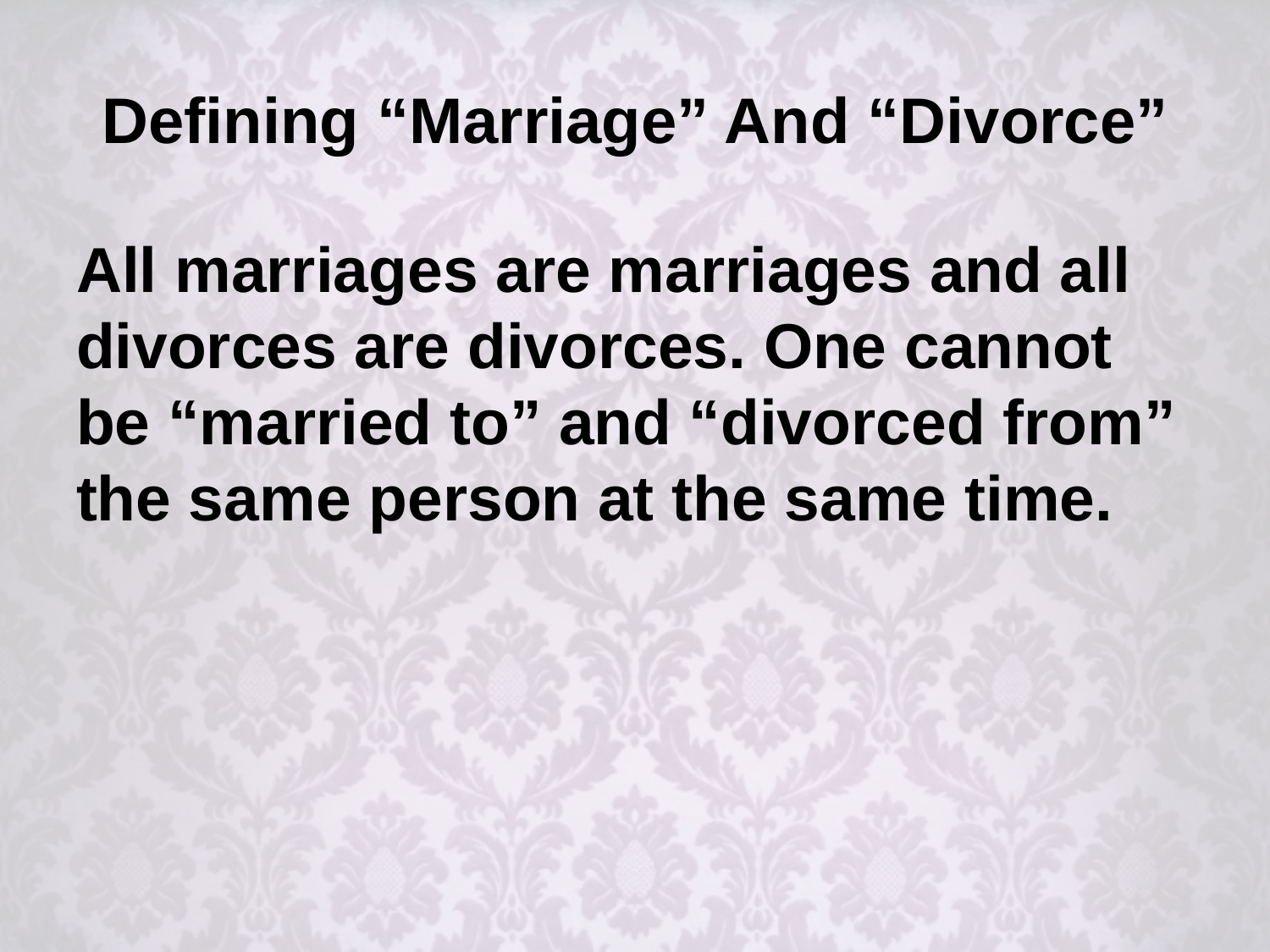

# Defining “Marriage” And “Divorce”
All marriages are marriages and all divorces are divorces. One cannot be “married to” and “divorced from” the same person at the same time.